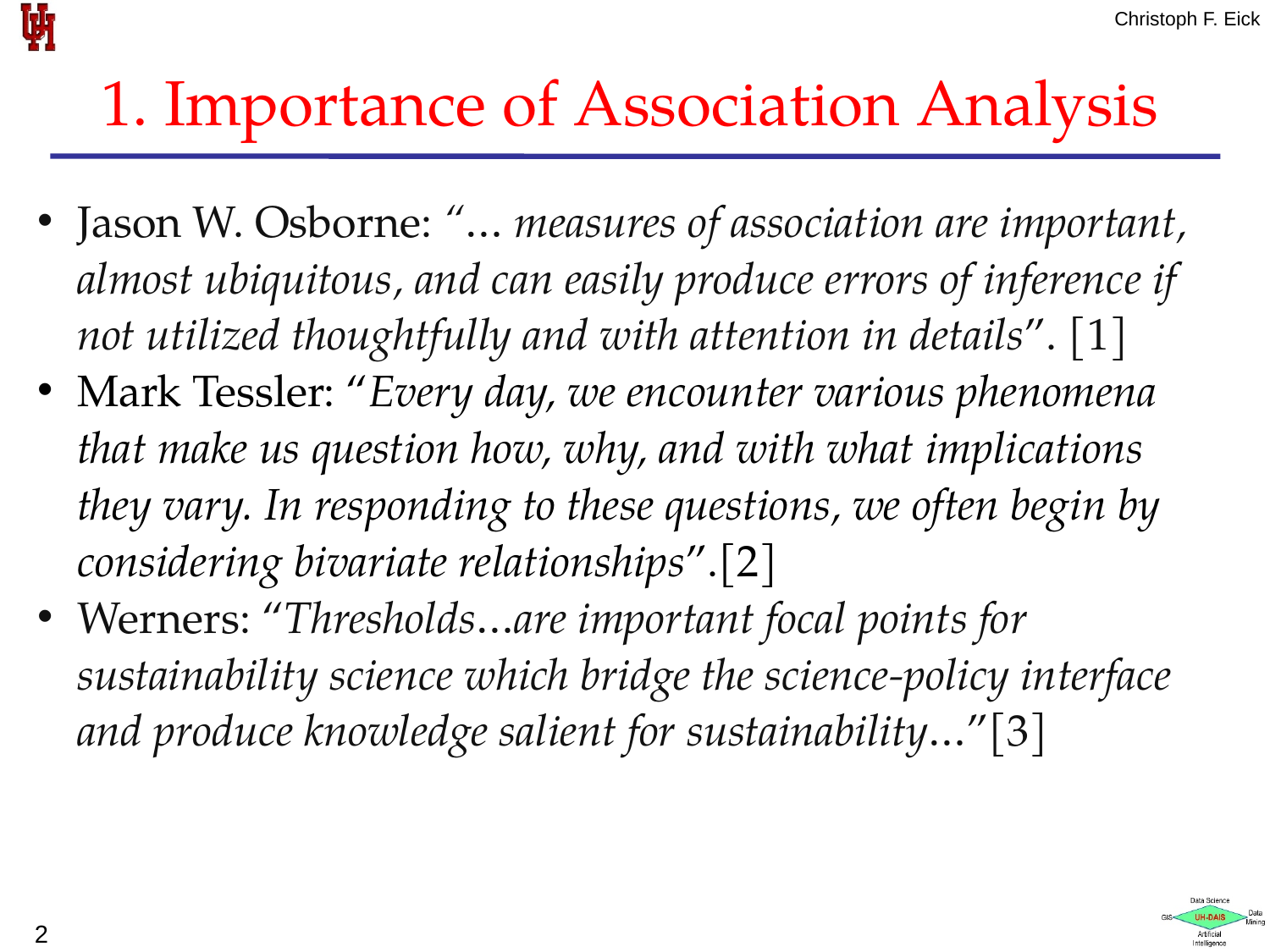

1. Importance of Association Analysis

Jason W. Osborne: “… measures of association are important, almost ubiquitous, and can easily produce errors of inference if not utilized thoughtfully and with attention in details”. [1]
Mark Tessler: “Every day, we encounter various phenomena that make us question how, why, and with what implications they vary. In responding to these questions, we often begin by considering bivariate relationships”.[2]
Werners: “Thresholds…are important focal points for sustainability science which bridge the science-policy interface and produce knowledge salient for sustainability…”[3]
2